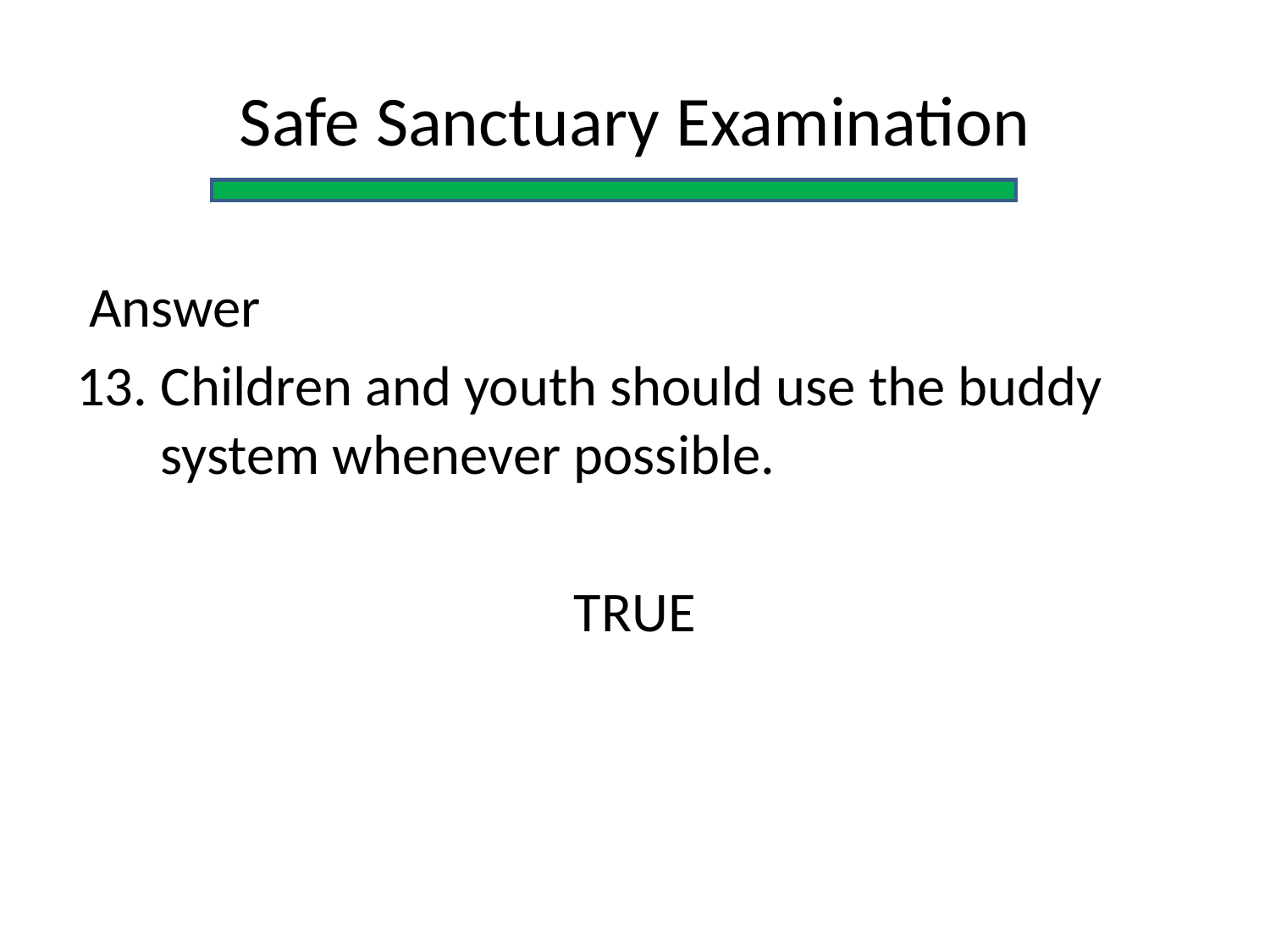

Safe Sanctuary Examination

 Answer
Children and youth should use the buddy system whenever possible.

TRUE